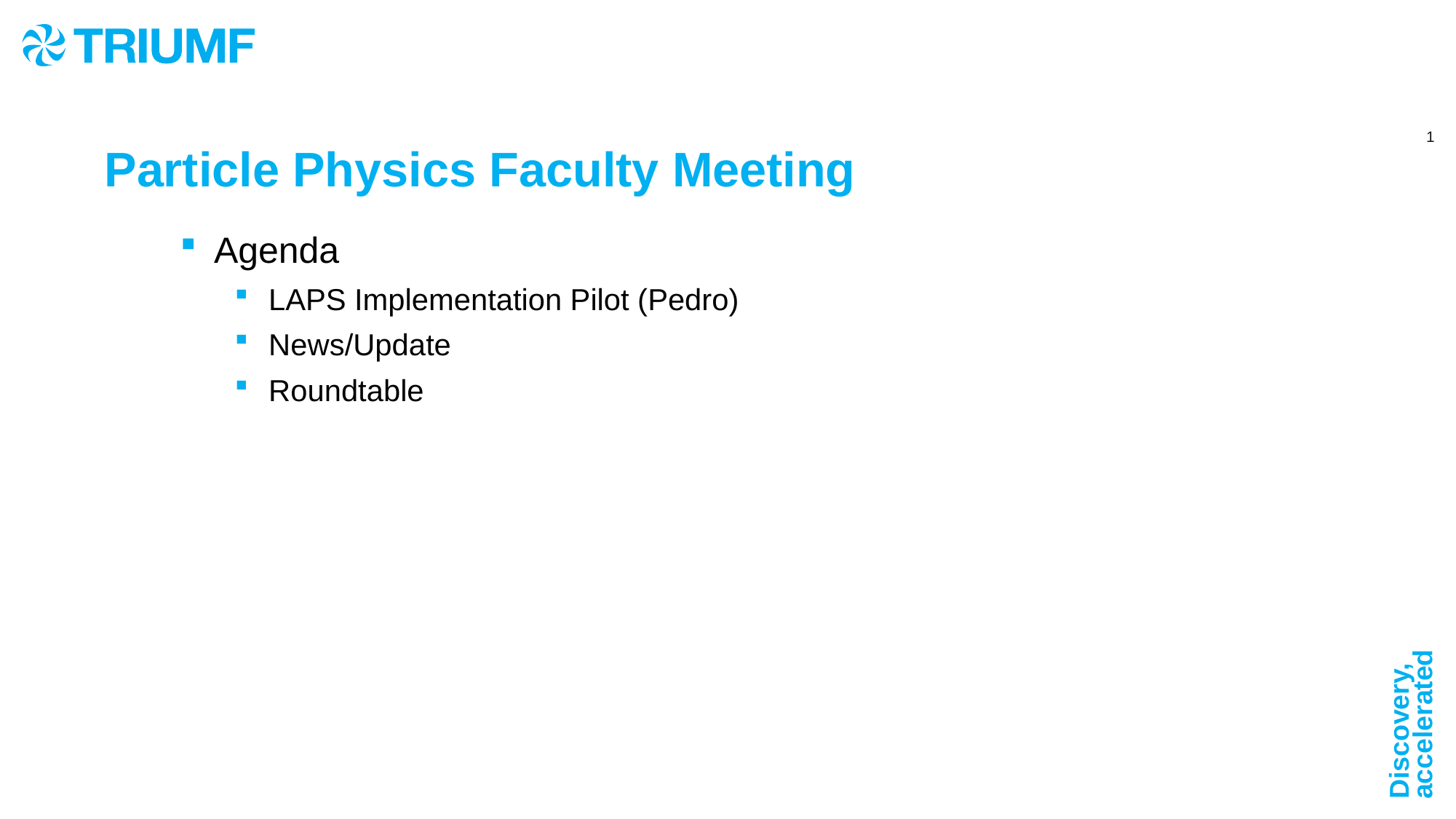

# Particle Physics Faculty Meeting
Agenda
LAPS Implementation Pilot (Pedro)
News/Update
Roundtable